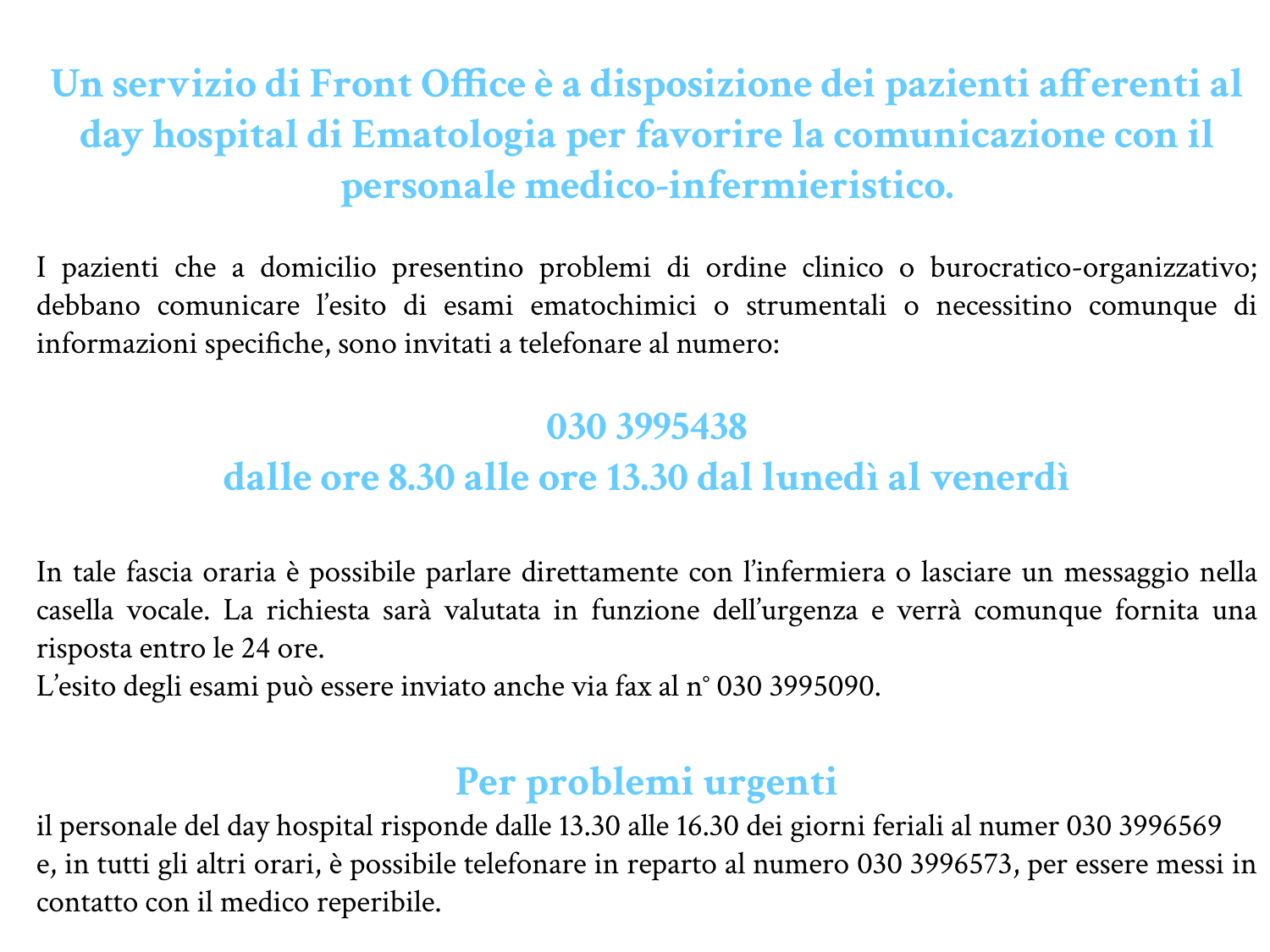

Un servizio di Front Office è a disposizione dei pazienti afferenti al day hospital di Ematologia per favorire la comunicazione con il personale medico-infermieristico.

I pazienti che a domicilio presentino problemi di ordine clinico o burocratico-organizzativo; debbano comunicare l’esito di esami ematochimici o strumentali o necessitino comunque di informazioni specifiche, sono invitati a telefonare al numero:

030 3995438
dalle ore 8.30 alle ore 13.30 dal lunedì al venerdì

In tale fascia oraria è possibile parlare direttamente con l’infermiera o lasciare un messaggio nella casella vocale. La richiesta sarà valutata in funzione dell’urgenza e verrà comunque fornita una risposta entro le 24 ore.
L’esito degli esami può essere inviato anche via fax al n° 030 3995090.

Per problemi urgenti
il personale del day hospital risponde dalle 13.30 alle 16.30 dei giorni feriali al numer 030 3996569
e, in tutti gli altri orari, è possibile telefonare in reparto al numero 030 3996573, per essere messi in contatto con il medico reperibile.